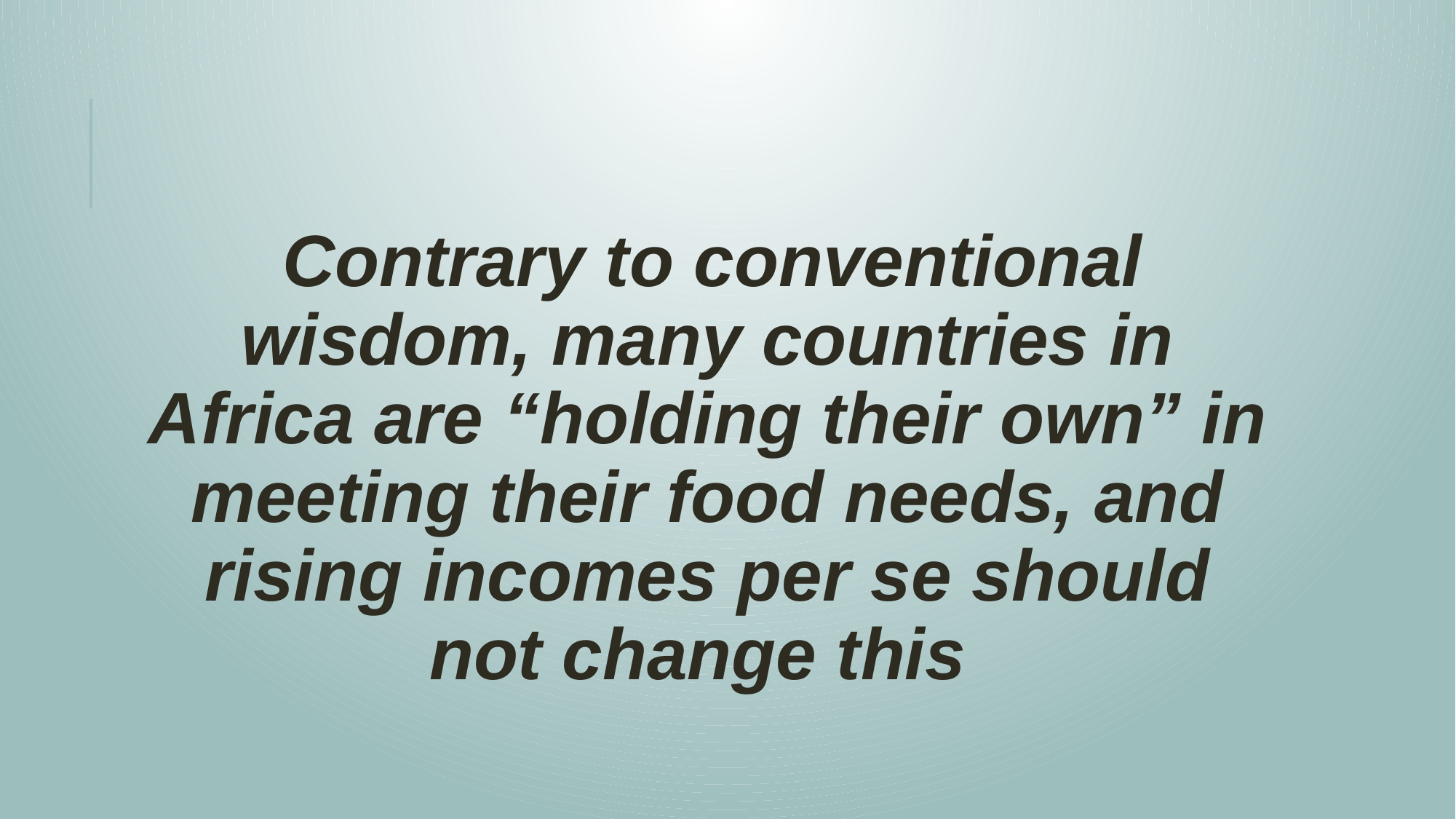

Contrary to conventional wisdom, many countries in Africa are “holding their own” in meeting their food needs, and rising incomes per se should not change this